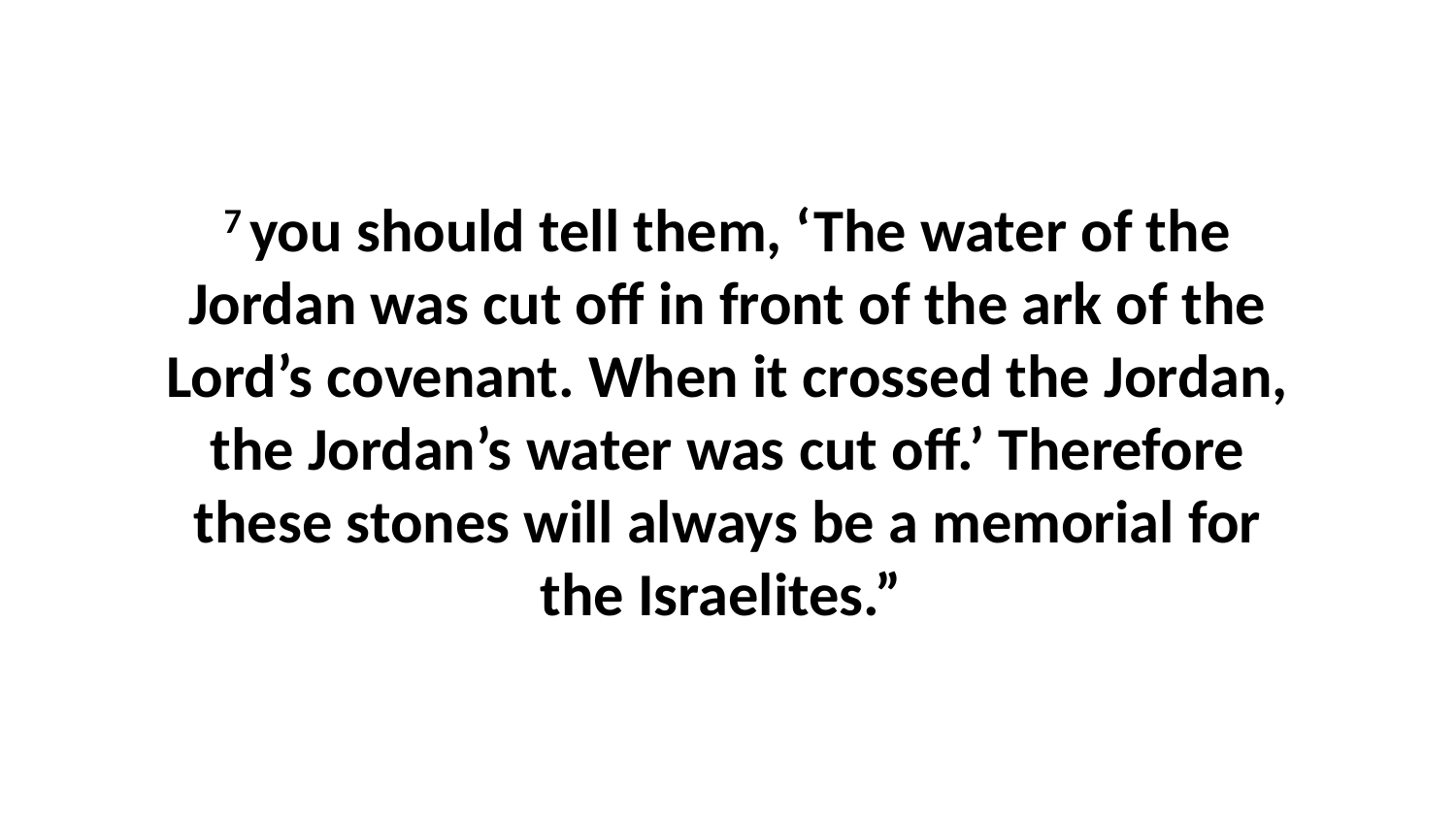

7 you should tell them, ‘The water of the Jordan was cut off in front of the ark of the Lord’s covenant. When it crossed the Jordan, the Jordan’s water was cut off.’ Therefore these stones will always be a memorial for the Israelites.”